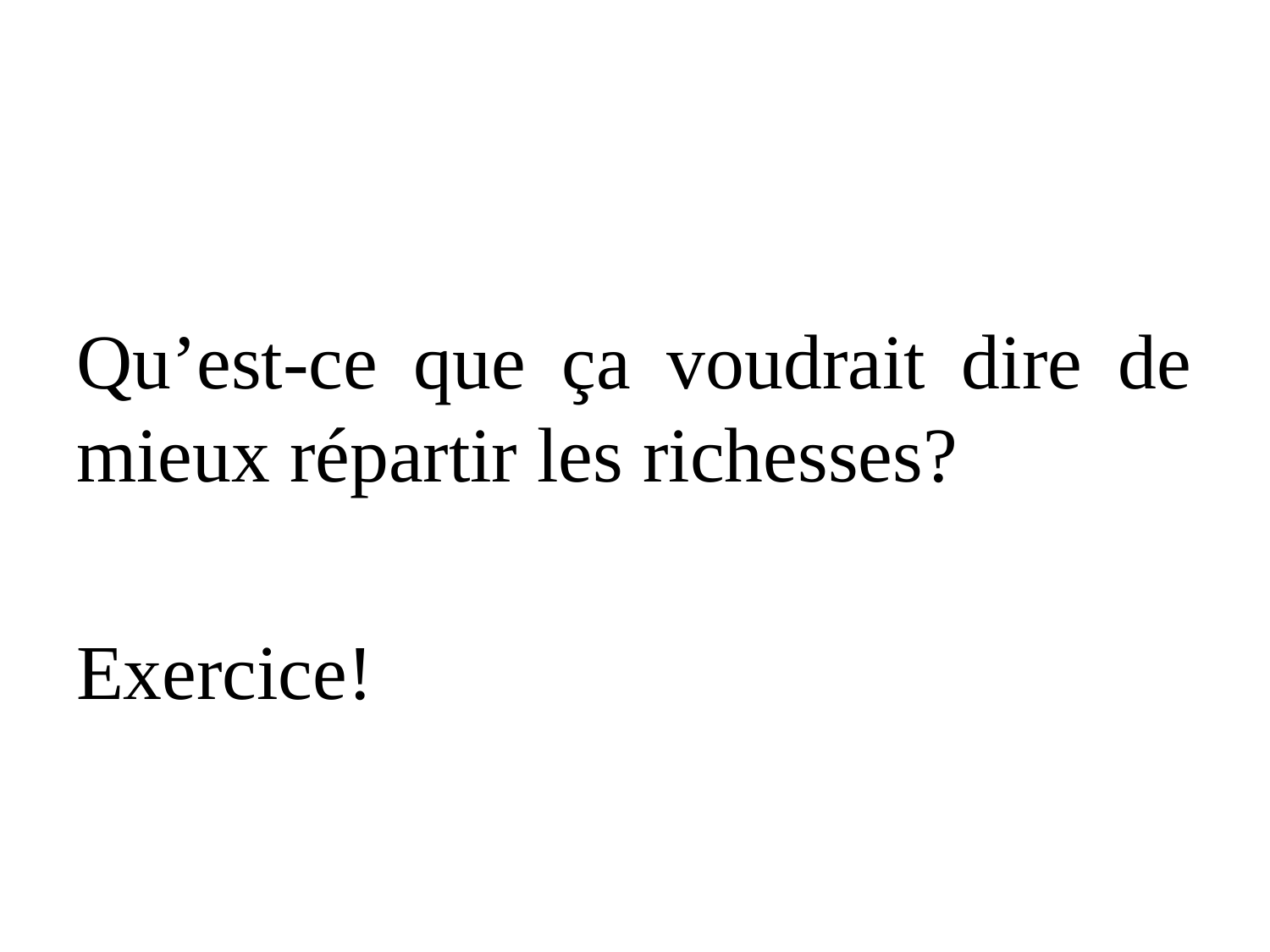

#

Qu’est-ce que ça voudrait dire de mieux répartir les richesses?

Exercice!